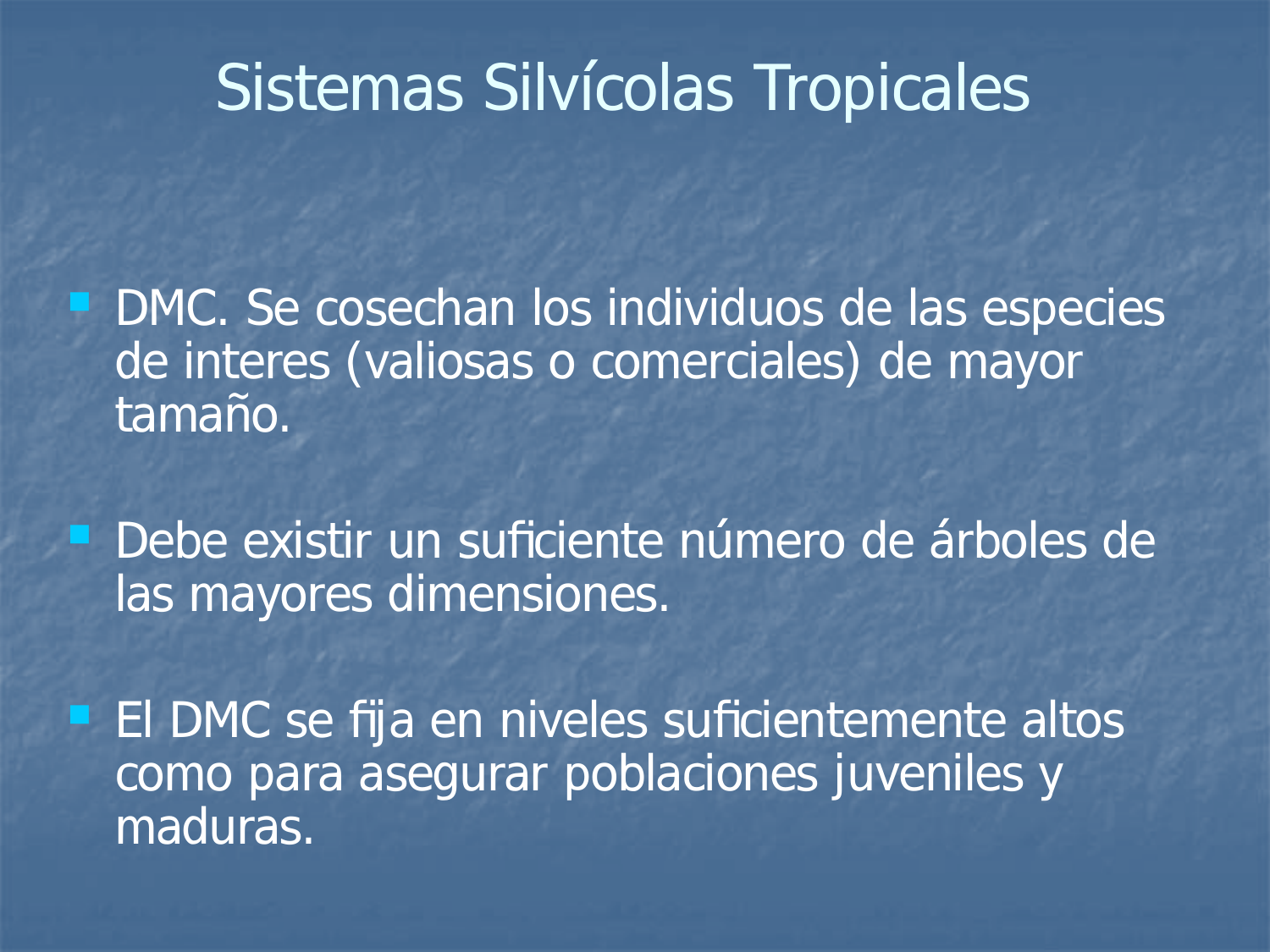

# Sistemas Silvícolas Tropicales

DMC. Se cosechan los individuos de las especies de interes (valiosas o comerciales) de mayor tamaño.

Debe existir un suficiente número de árboles de las mayores dimensiones.

El DMC se fija en niveles suficientemente altos como para asegurar poblaciones juveniles y maduras.